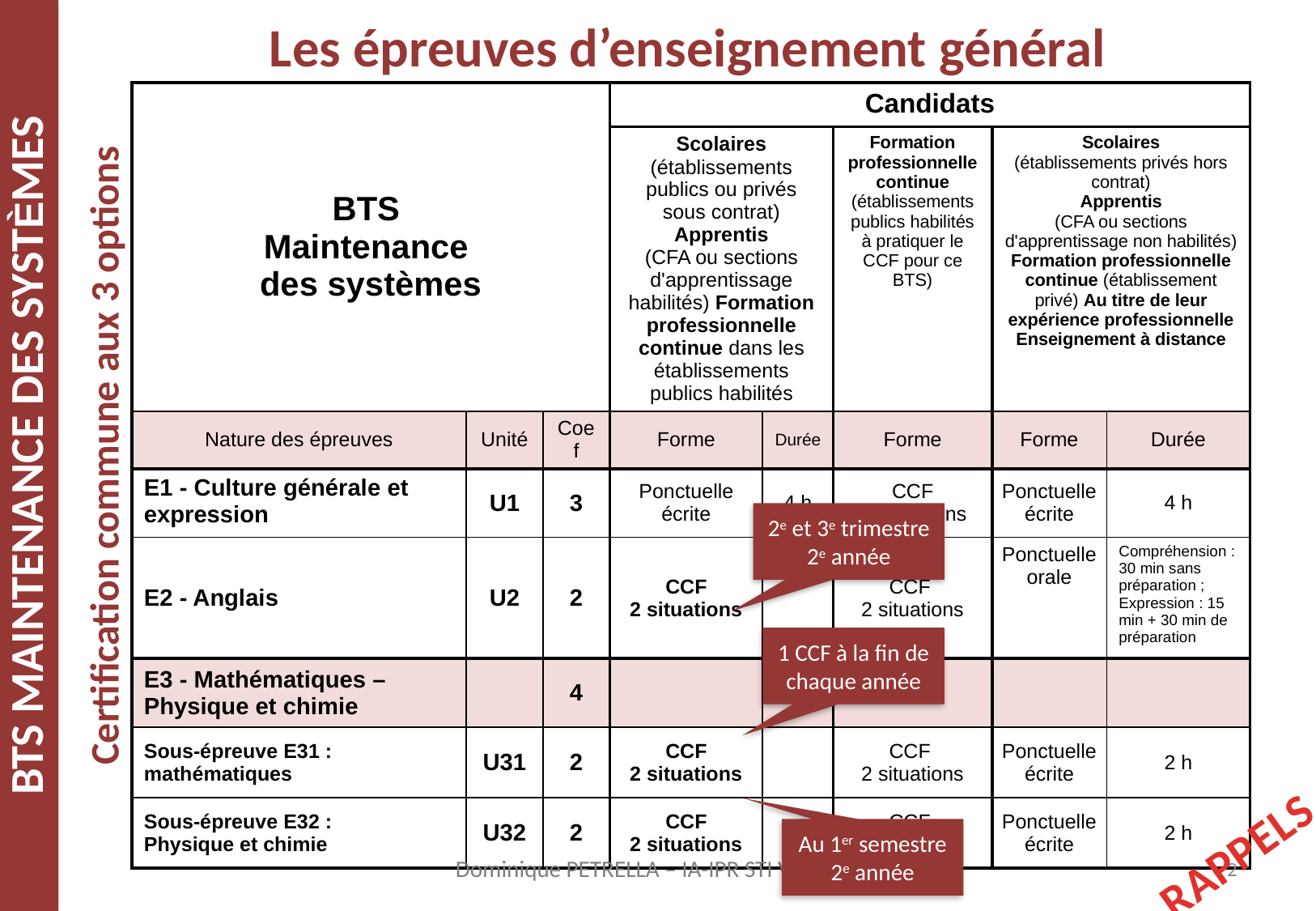

# Les épreuves d’enseignement général
| BTS Maintenance des systèmes |  |  | Candidats |  |  |  |  |
| --- | --- | --- | --- | --- | --- | --- | --- |
|  |  |  | Scolaires (établissements publics ou privés sous contrat) Apprentis (CFA ou sections d'apprentissage habilités) Formation professionnelle continue dans les établissements publics habilités |  | Formation professionnelle continue (établissements publics habilités à pratiquer le CCF pour ce BTS) | Scolaires (établissements privés hors contrat) Apprentis (CFA ou sections d'apprentissage non habilités) Formation professionnelle continue (établissement privé) Au titre de leur expérience professionnelle Enseignement à distance |  |
| Nature des épreuves | Unité | Coef | Forme | Durée | Forme | Forme | Durée |
| E1 - Culture générale et expression | U1 | 3 | Ponctuelle écrite | 4 h | CCF 3 situations | Ponctuelle écrite | 4 h |
| E2 - Anglais | U2 | 2 | CCF 2 situations |  | CCF 2 situations | Ponctuelle orale | Compréhension : 30 min sans préparation ; Expression : 15 min + 30 min de préparation |
| E3 - Mathématiques – Physique et chimie |  | 4 |  |  |  |  |  |
| Sous-épreuve E31 : mathématiques | U31 | 2 | CCF 2 situations |  | CCF 2 situations | Ponctuelle écrite | 2 h |
| Sous-épreuve E32 : Physique et chimie | U32 | 2 | CCF 2 situations |  | CCF 2 situations | Ponctuelle écrite | 2 h |
Certification commune aux 3 options
2e et 3e trimestre 2e année
1 CCF à la fin de chaque année
Au 1er semestre 2e année
RAPPELS
2
Dominique PETRELLA – IA-IPR STI Versailles